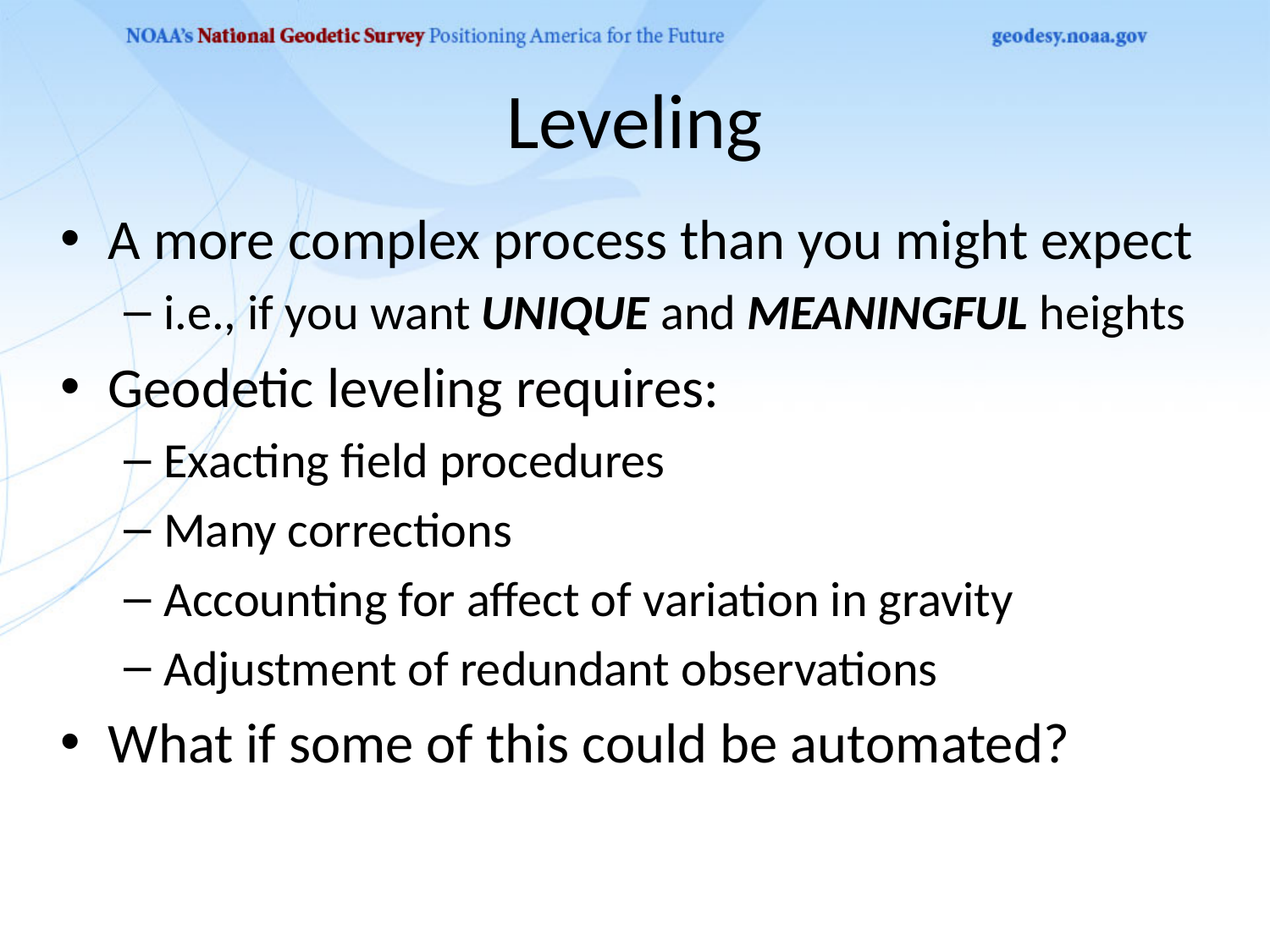

# Leveling
A more complex process than you might expect
i.e., if you want UNIQUE and MEANINGFUL heights
Geodetic leveling requires:
Exacting field procedures
Many corrections
Accounting for affect of variation in gravity
Adjustment of redundant observations
What if some of this could be automated?